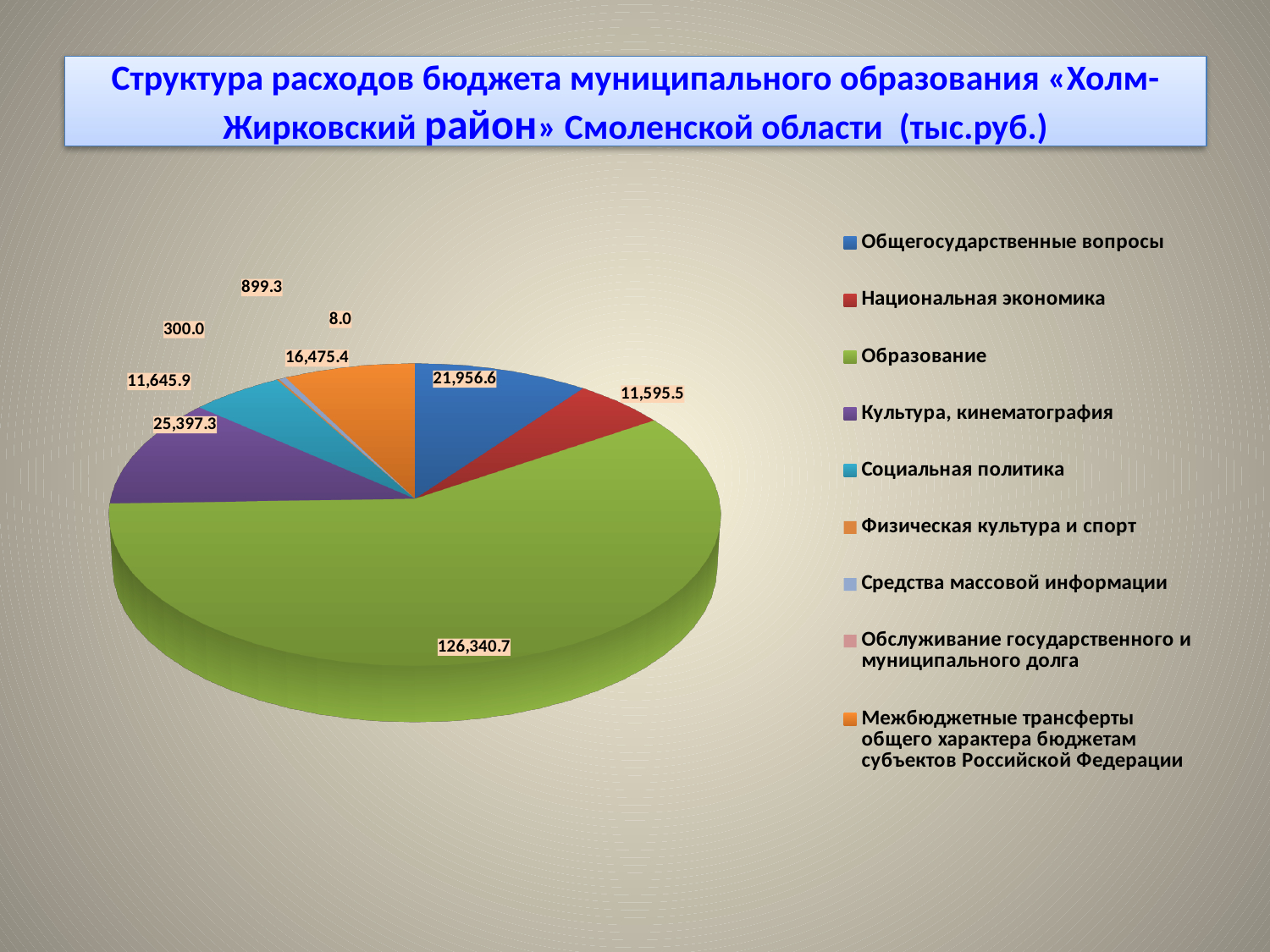

# Структура расходов бюджета муниципального образования «Холм-Жирковский район» Смоленской области  (тыс.руб.)

[unsupported chart]

[unsupported chart]